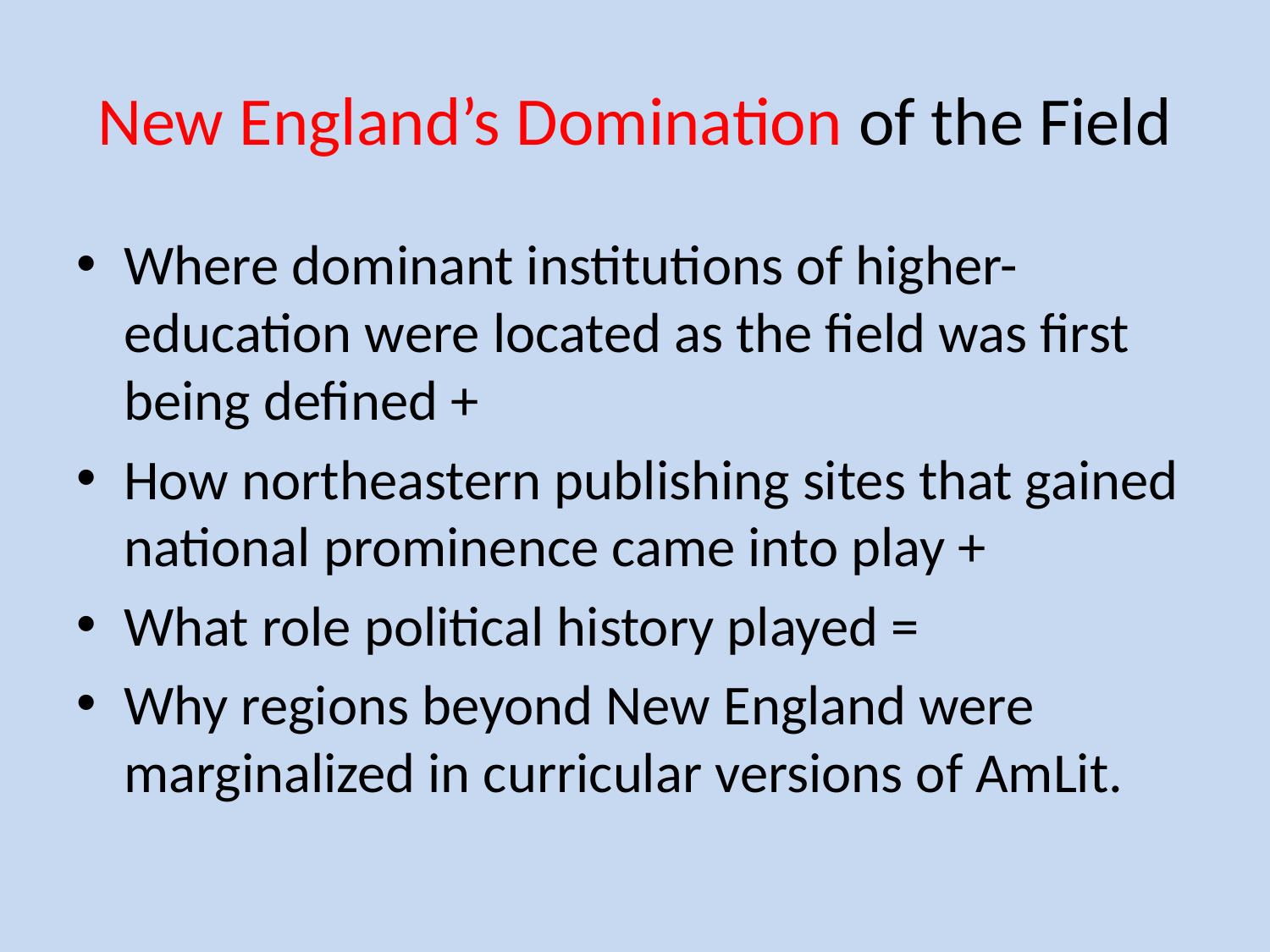

# New England’s Domination of the Field
Where dominant institutions of higher-education were located as the field was first being defined +
How northeastern publishing sites that gained national prominence came into play +
What role political history played =
Why regions beyond New England were marginalized in curricular versions of AmLit.